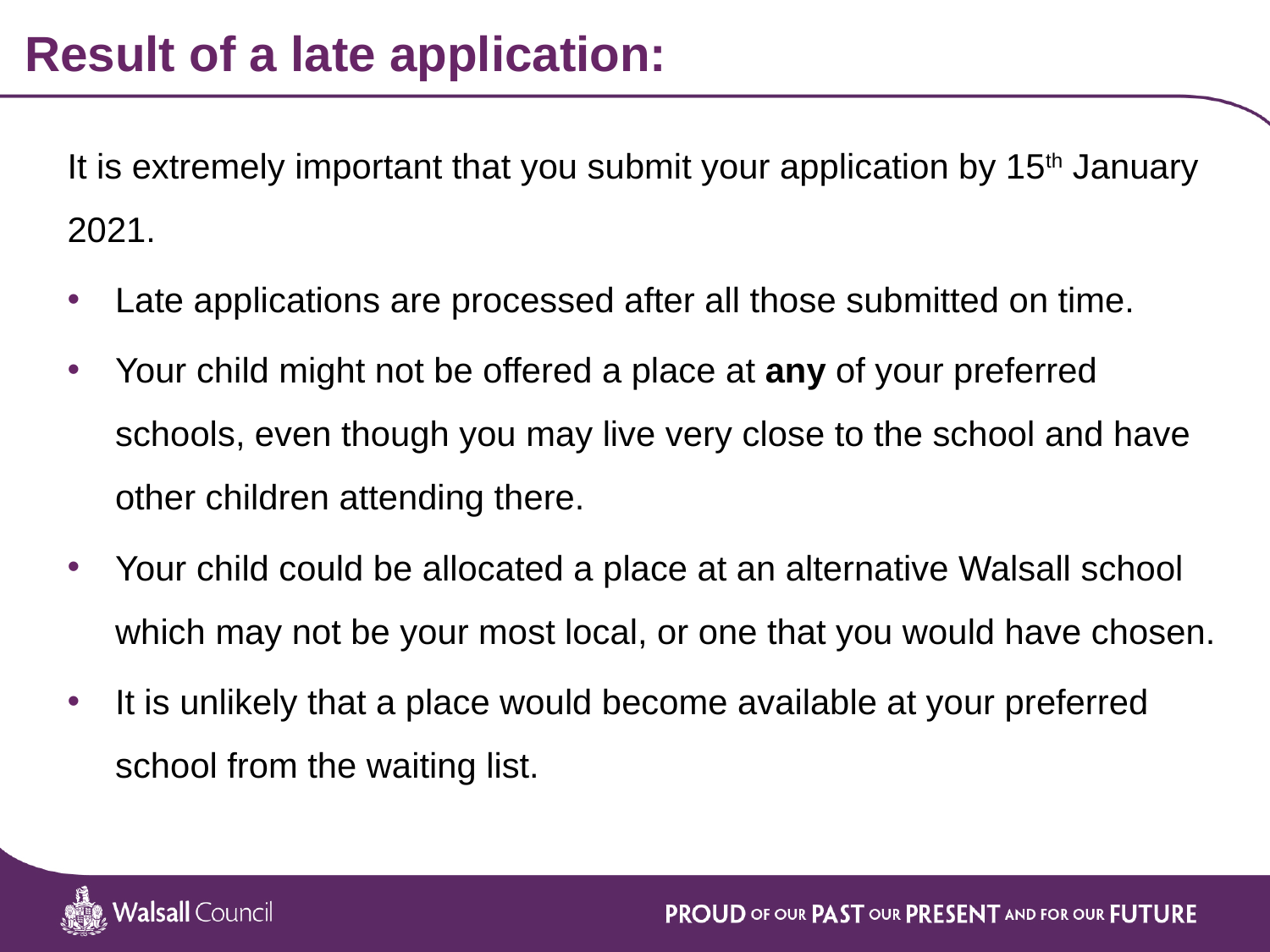

Result of a late application:
It is extremely important that you submit your application by 15th January 2021.
Late applications are processed after all those submitted on time.
Your child might not be offered a place at any of your preferred schools, even though you may live very close to the school and have other children attending there.
Your child could be allocated a place at an alternative Walsall school which may not be your most local, or one that you would have chosen.
It is unlikely that a place would become available at your preferred school from the waiting list.